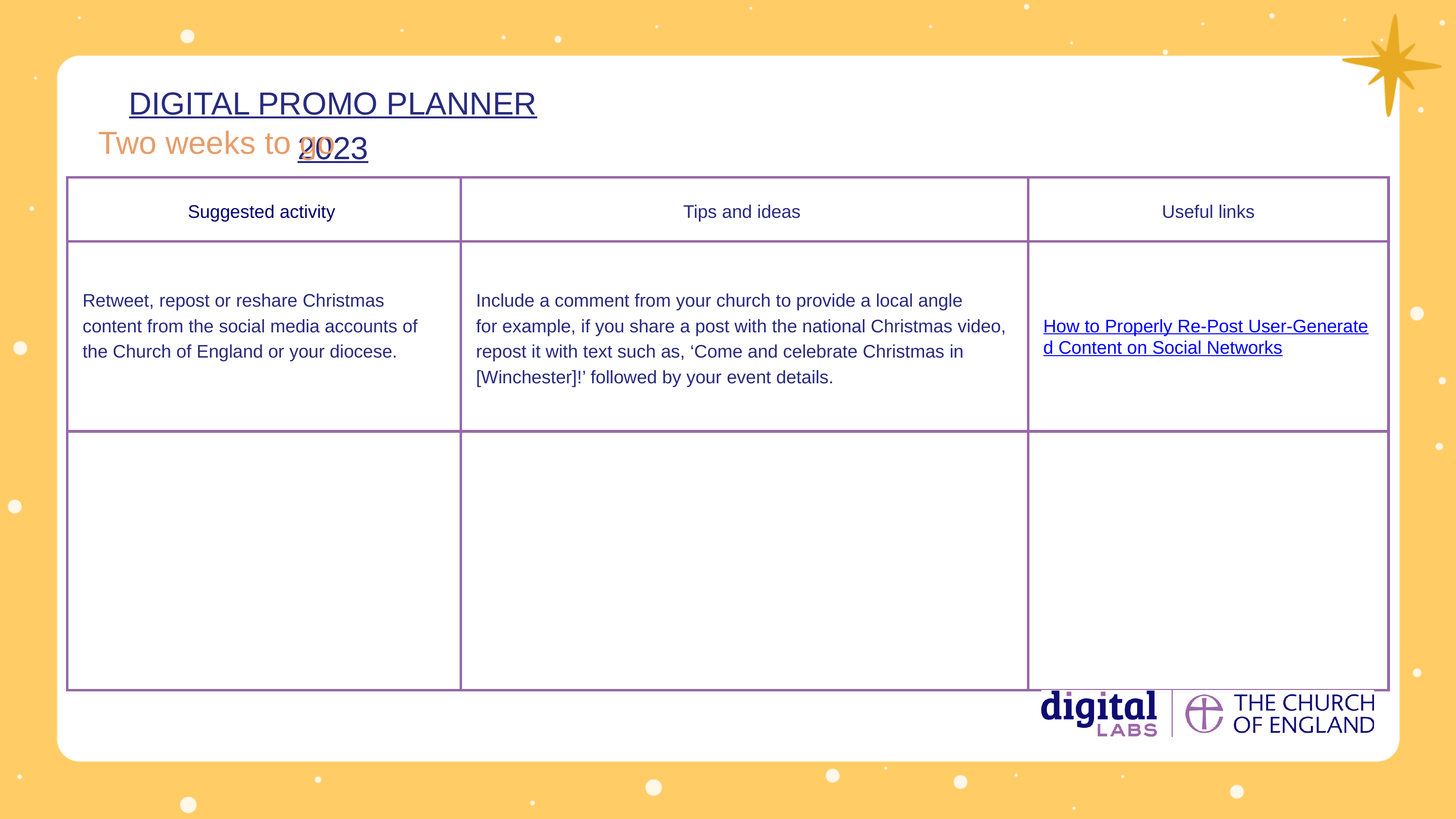

DIGITAL PROMO PLANNER 2023
Two weeks to go
| Suggested activity | Tips and ideas | Useful links |
| --- | --- | --- |
| Retweet, repost or reshare Christmas content from the social media accounts of the Church of England or your diocese. | Include a comment from your church to provide a local angle for example, if you share a post with the national Christmas video, repost it with text such as, ‘Come and celebrate Christmas in [Winchester]!’ followed by your event details. | How to Properly Re-Post User-Generated Content on Social Networks |
|  |  |  |